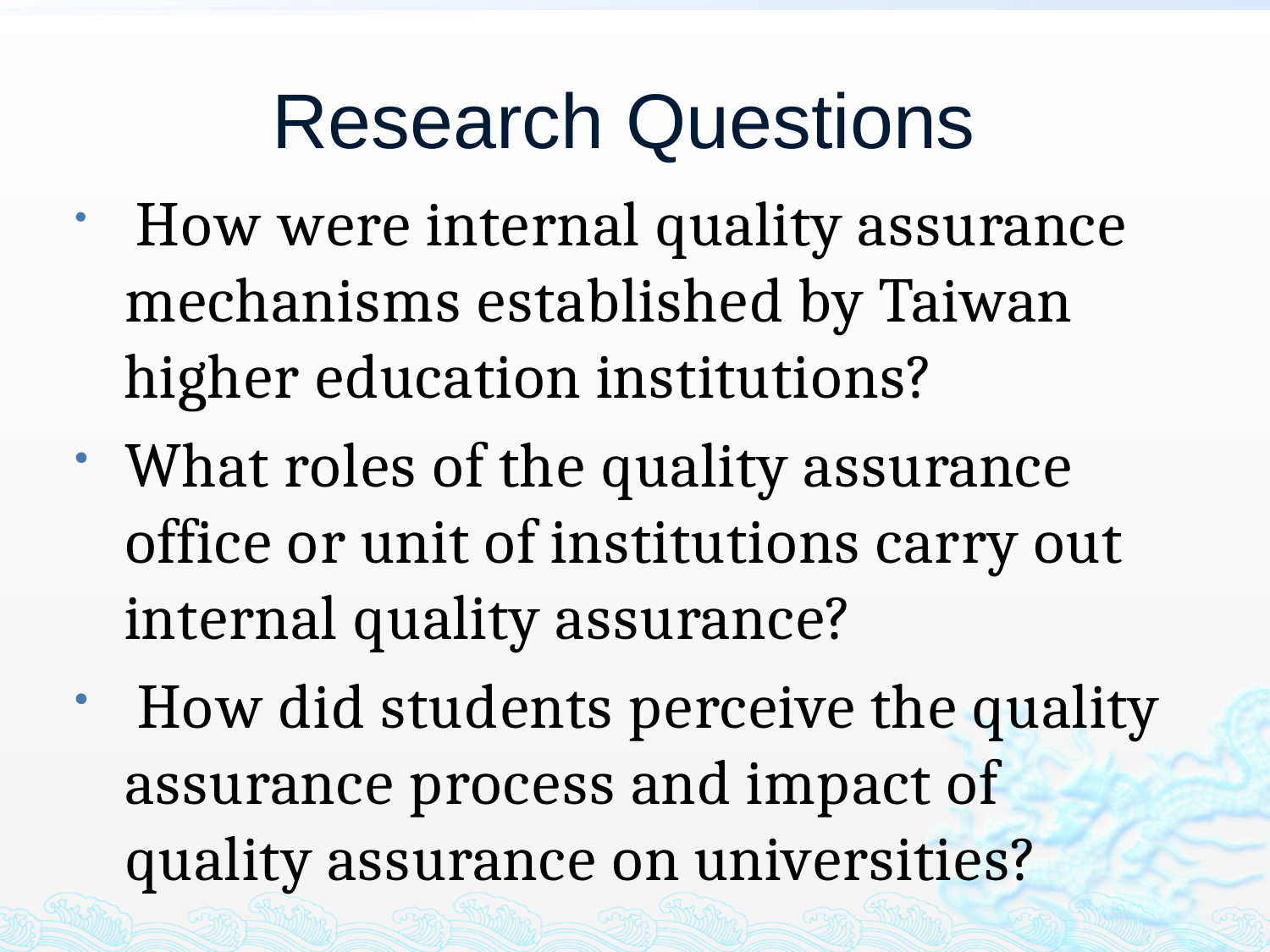

# Research Questions
 How were internal quality assurance mechanisms established by Taiwan higher education institutions?
What roles of the quality assurance office or unit of institutions carry out internal quality assurance?
 How did students perceive the quality assurance process and impact of quality assurance on universities?